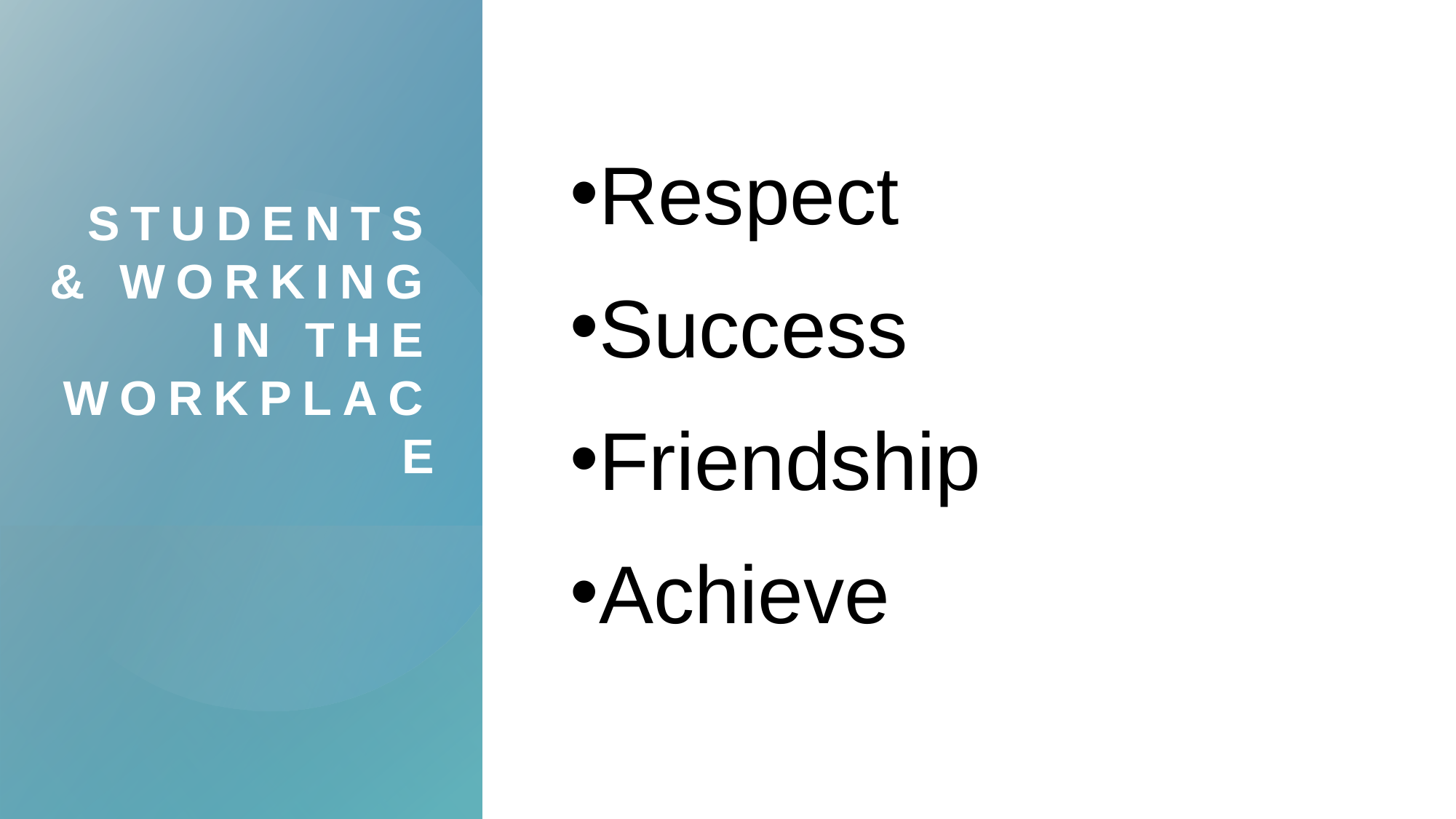

# Students & Working in the workplace
Respect
Success
Friendship
Achieve